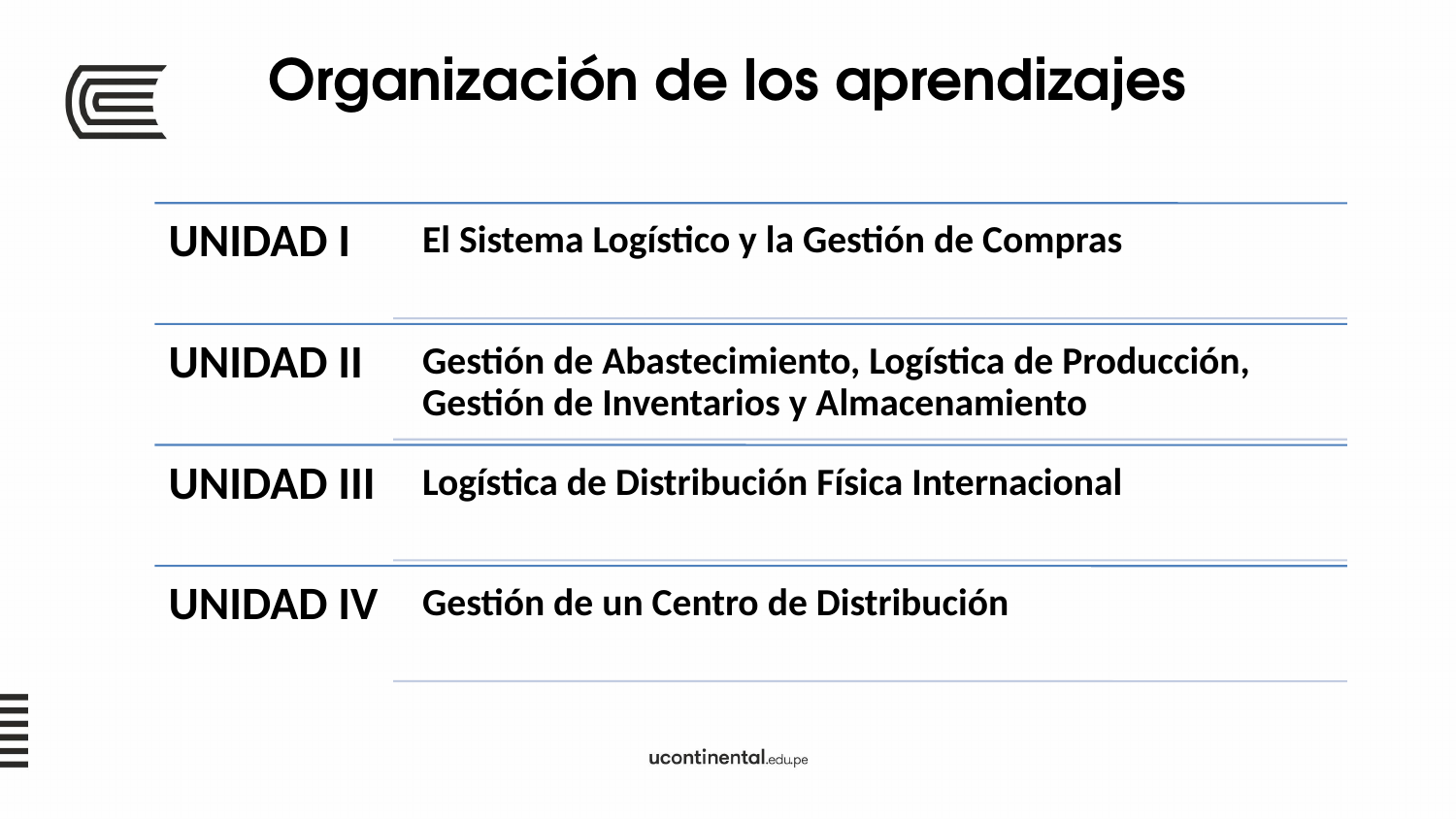

# Organización de los aprendizajes

UNIDAD I
El Sistema Logístico y la Gestión de Compras
UNIDAD II
Gestión de Abastecimiento, Logística de Producción, Gestión de Inventarios y Almacenamiento
UNIDAD III
Logística de Distribución Física Internacional
UNIDAD IV
Gestión de un Centro de Distribución